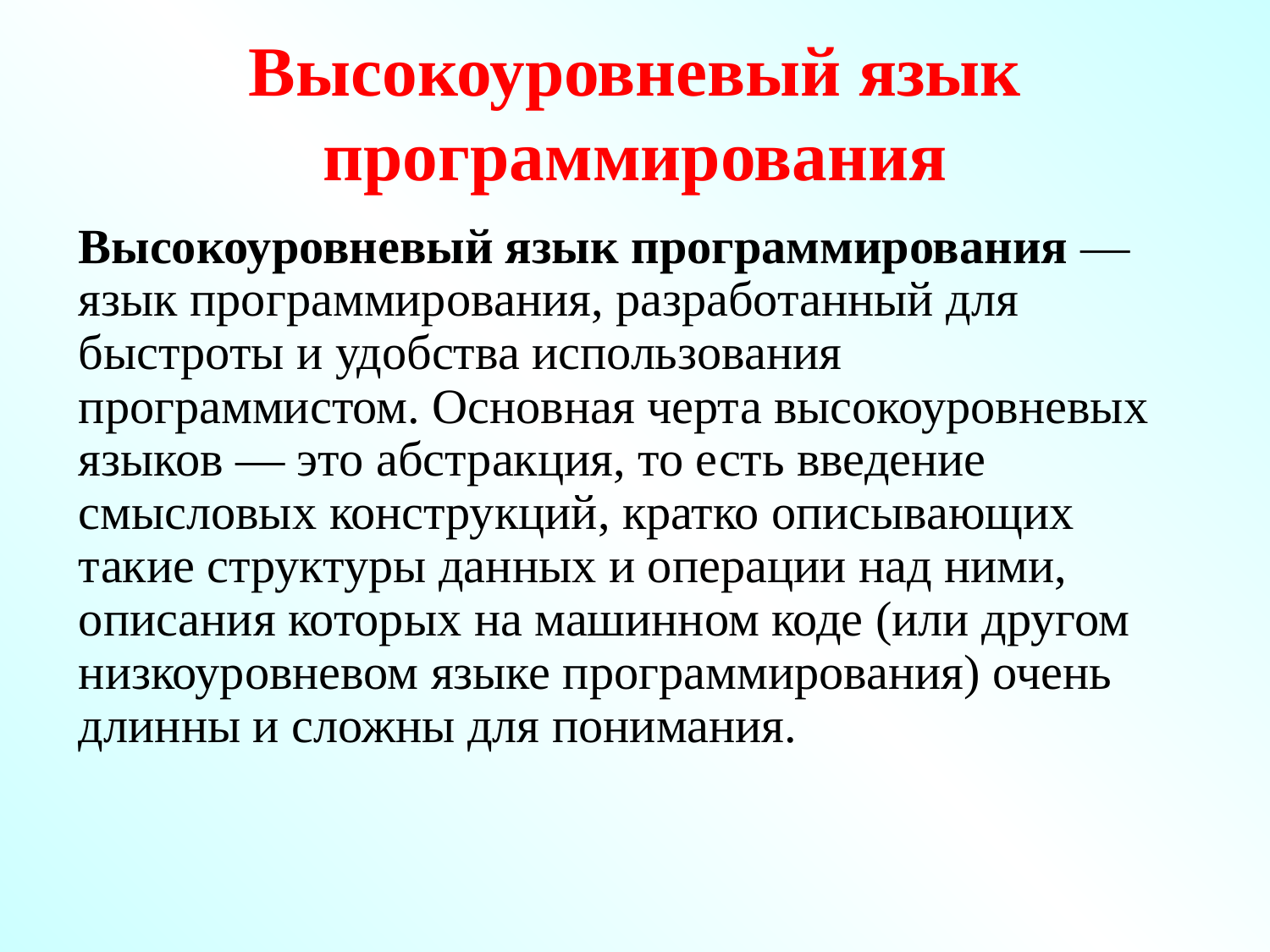

# Высокоуровневый язык программирования
Высокоуровневый язык программирования — язык программирования, разработанный для быстроты и удобства использования программистом. Основная черта высокоуровневых языков — это абстракция, то есть введение смысловых конструкций, кратко описывающих такие структуры данных и операции над ними, описания которых на машинном коде (или другом низкоуровневом языке программирования) очень длинны и сложны для понимания.